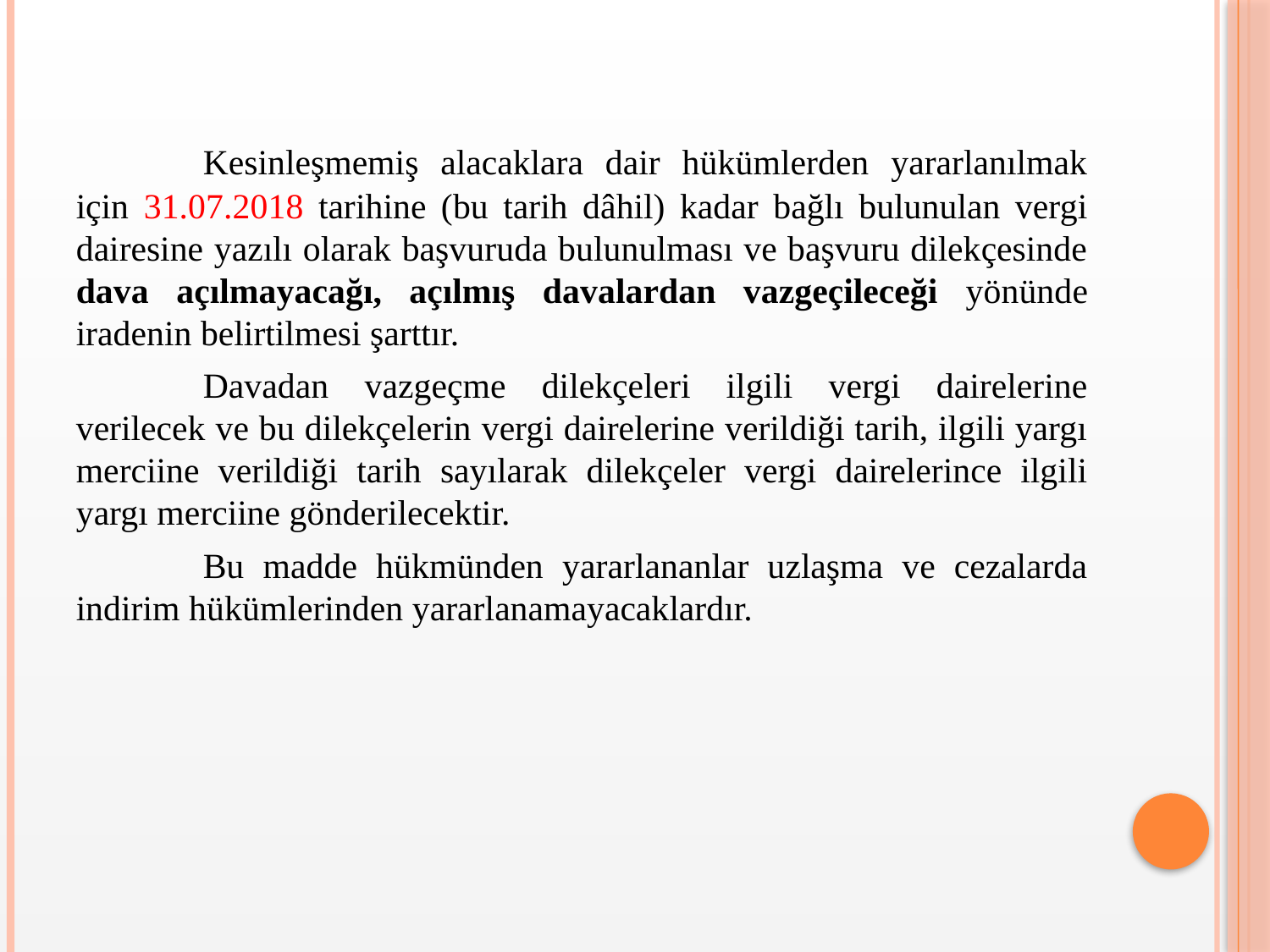

Kesinleşmemiş alacaklara dair hükümlerden yararlanılmak için 31.07.2018 tarihine (bu tarih dâhil) kadar bağlı bulunulan vergi dairesine yazılı olarak başvuruda bulunulması ve başvuru dilekçesinde dava açılmayacağı, açılmış davalardan vazgeçileceği yönünde iradenin belirtilmesi şarttır.
	Davadan vazgeçme dilekçeleri ilgili vergi dairelerine verilecek ve bu dilekçelerin vergi dairelerine verildiği tarih, ilgili yargı merciine verildiği tarih sayılarak dilekçeler vergi dairelerince ilgili yargı merciine gönderilecektir.
	Bu madde hükmünden yararlananlar uzlaşma ve cezalarda indirim hükümlerinden yararlanamayacaklardır.